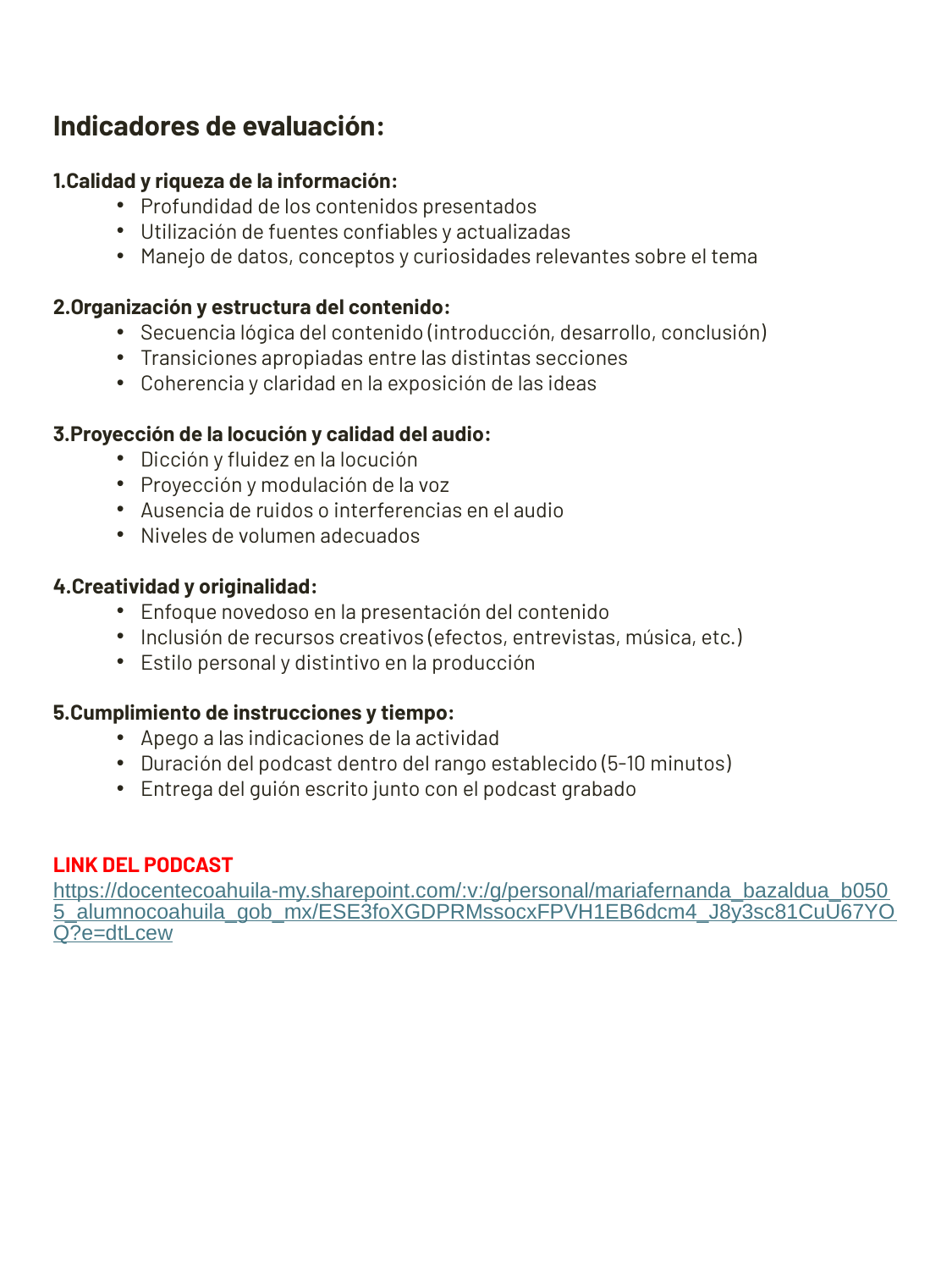

Indicadores de evaluación:

Calidad y riqueza de la información:
Profundidad de los contenidos presentados
Utilización de fuentes confiables y actualizadas
Manejo de datos, conceptos y curiosidades relevantes sobre el tema

Organización y estructura del contenido:
Secuencia lógica del contenido (introducción, desarrollo, conclusión)
Transiciones apropiadas entre las distintas secciones
Coherencia y claridad en la exposición de las ideas

Proyección de la locución y calidad del audio:
Dicción y fluidez en la locución
Proyección y modulación de la voz
Ausencia de ruidos o interferencias en el audio
Niveles de volumen adecuados

Creatividad y originalidad:
Enfoque novedoso en la presentación del contenido
Inclusión de recursos creativos (efectos, entrevistas, música, etc.)
Estilo personal y distintivo en la producción

Cumplimiento de instrucciones y tiempo:
Apego a las indicaciones de la actividad
Duración del podcast dentro del rango establecido (5-10 minutos)
Entrega del guión escrito junto con el podcast grabado

LINK DEL PODCAST
https://docentecoahuila-my.sharepoint.com/:v:/g/personal/mariafernanda_bazaldua_b0505_alumnocoahuila_gob_mx/ESE3foXGDPRMssocxFPVH1EB6dcm4_J8y3sc81CuU67YOQ?e=dtLcew